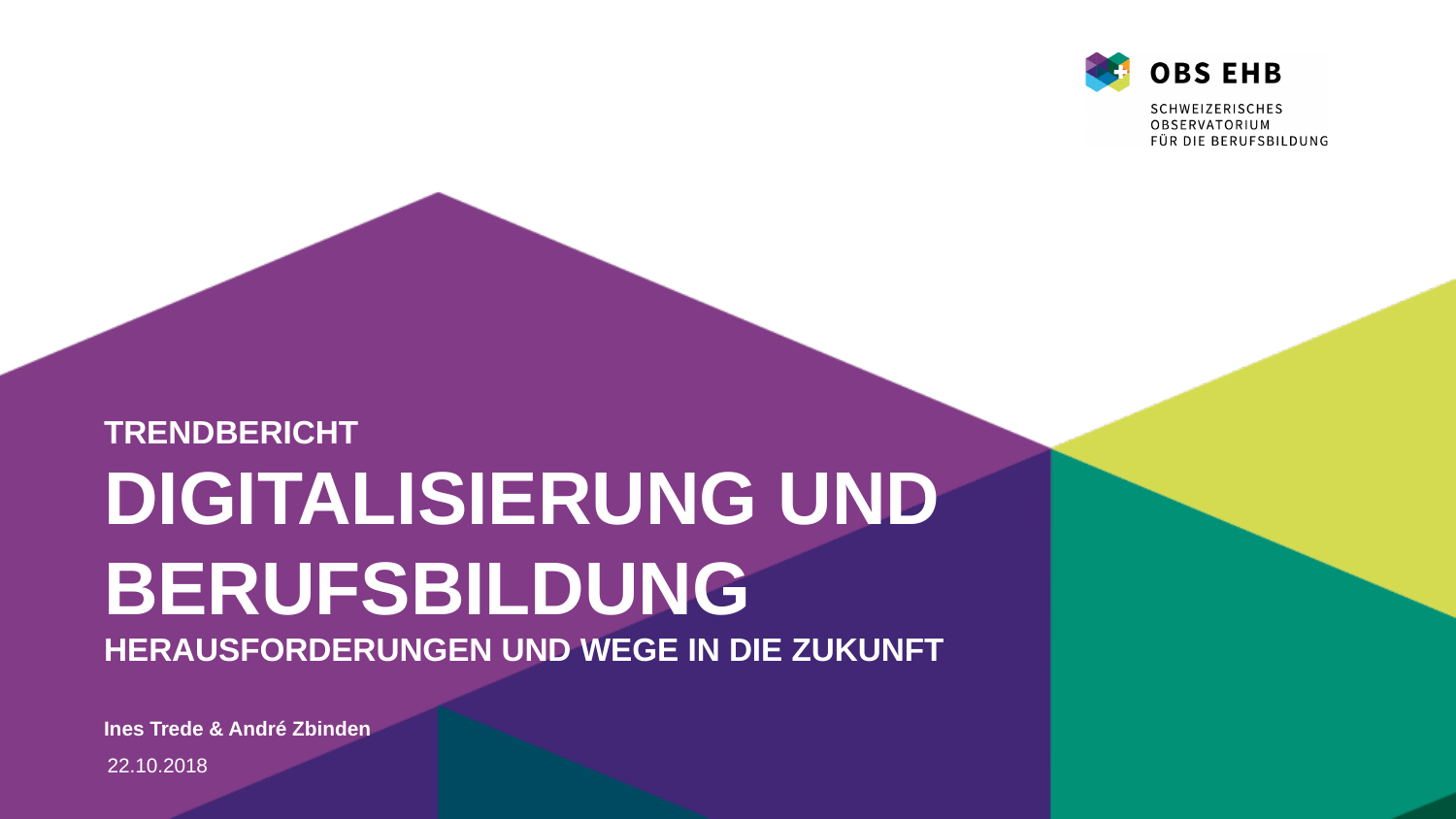

# Trendbericht Digitalisierung und Berufsbildung Herausforderungen und Wege in die Zukunft
Ines Trede & André Zbinden
22.10.2018